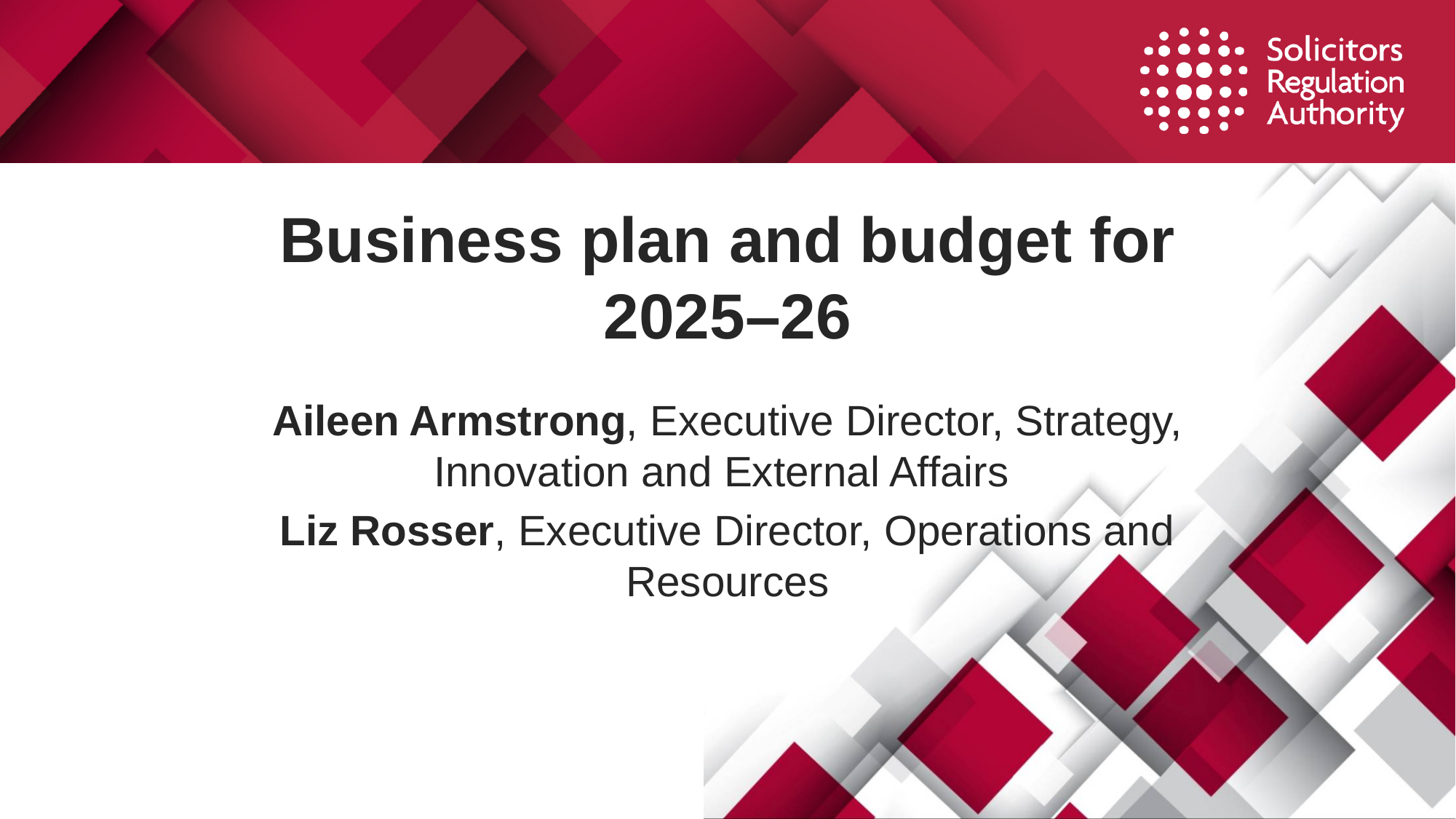

# Business plan and budget for 2025–26
Aileen Armstrong, Executive Director, Strategy, Innovation and External Affairs
Liz Rosser, Executive Director, Operations and Resources